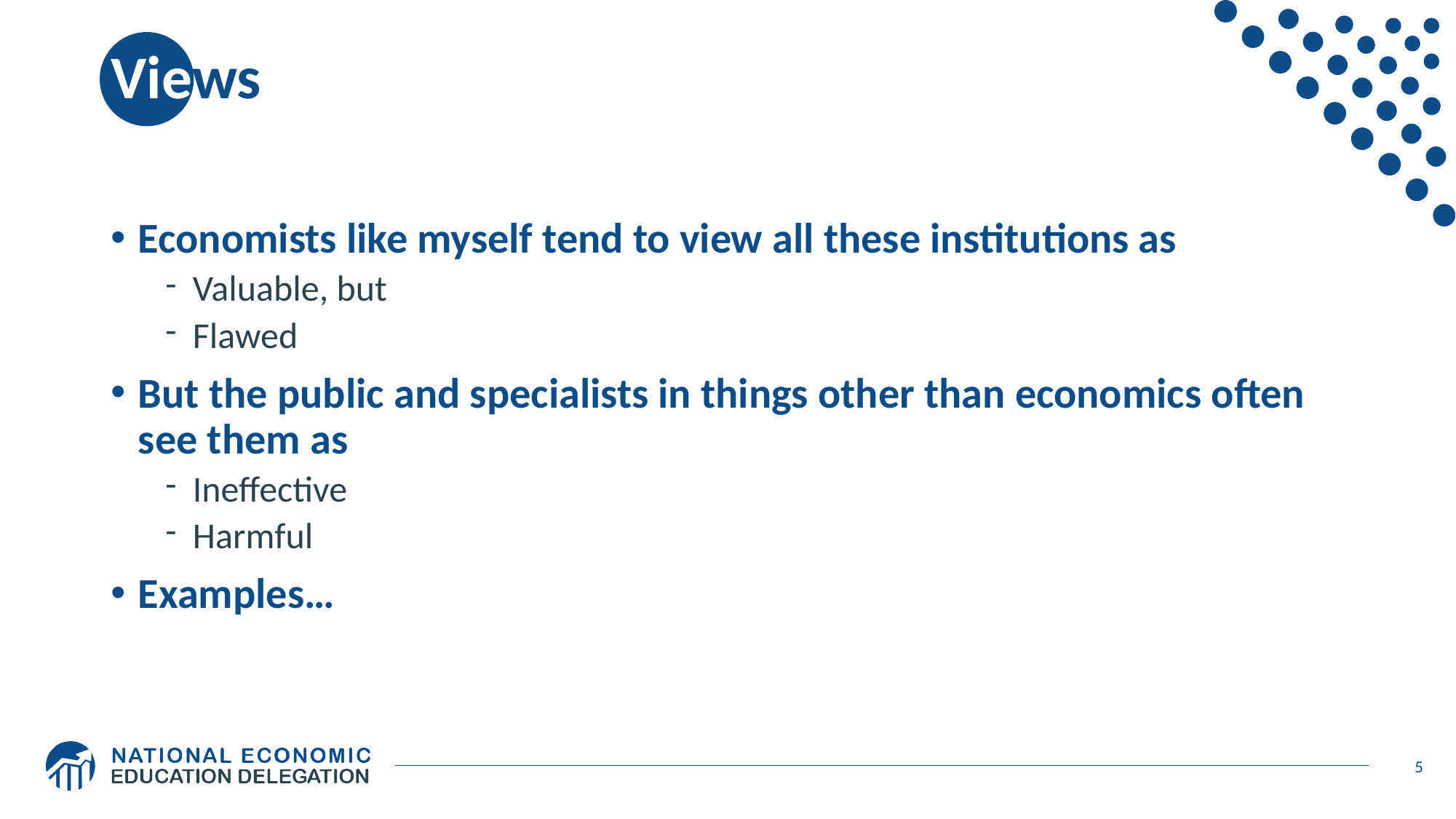

# Views
Economists like myself tend to view all these institutions as
Valuable, but
Flawed
But the public and specialists in things other than economics often see them as
Ineffective
Harmful
Examples…

5